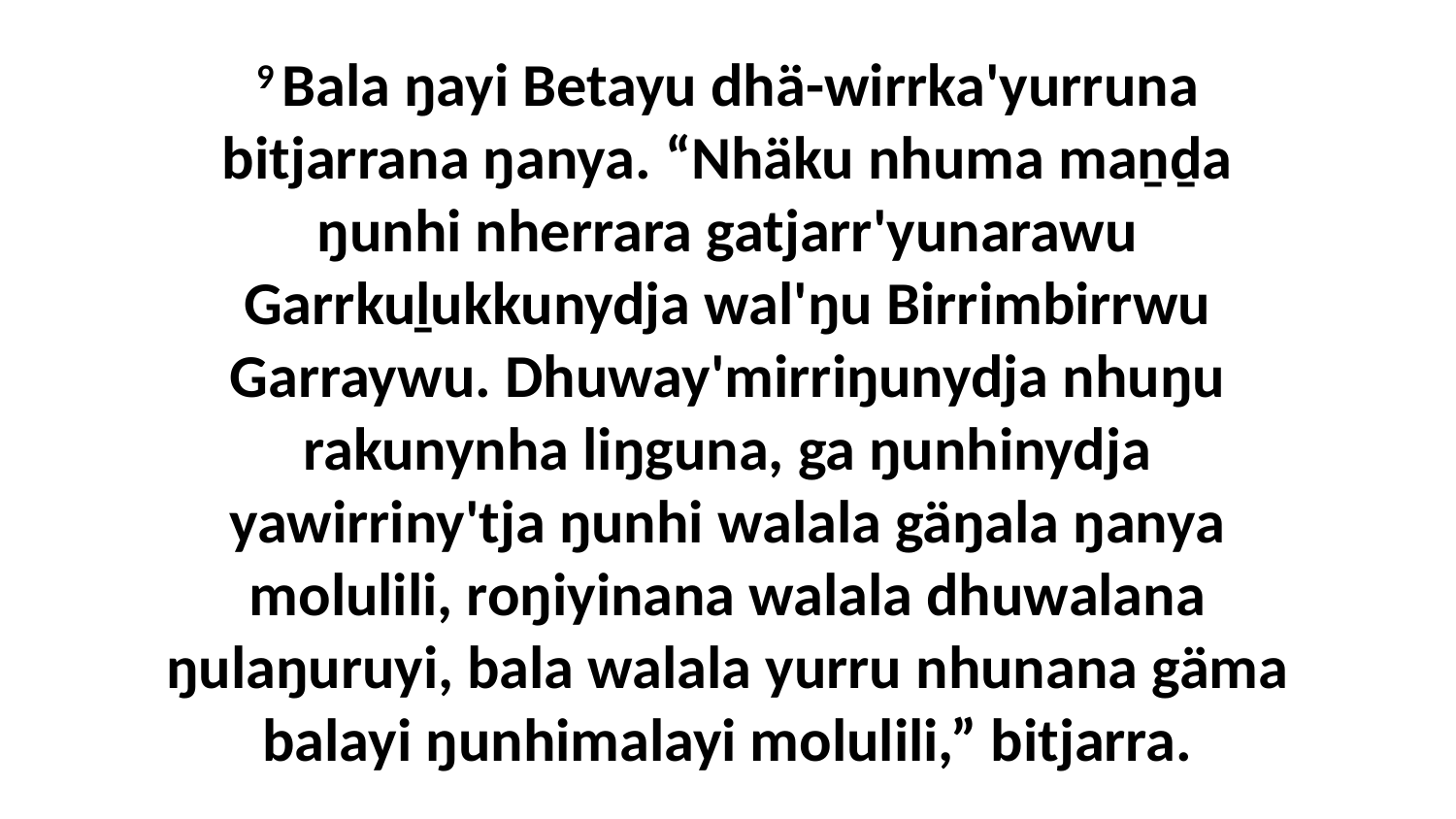

9 Bala ŋayi Betayu dhä-wirrka'yurruna bitjarrana ŋanya. “Nhäku nhuma maṉḏa ŋunhi nherrara gatjarr'yunarawu Garrkuḻukkunydja wal'ŋu Birrimbirrwu Garraywu. Dhuway'mirriŋunydja nhuŋu rakunynha liŋguna, ga ŋunhinydja yawirriny'tja ŋunhi walala gäŋala ŋanya molulili, roŋiyinana walala dhuwalana ŋulaŋuruyi, bala walala yurru nhunana gäma balayi ŋunhimalayi molulili,” bitjarra.